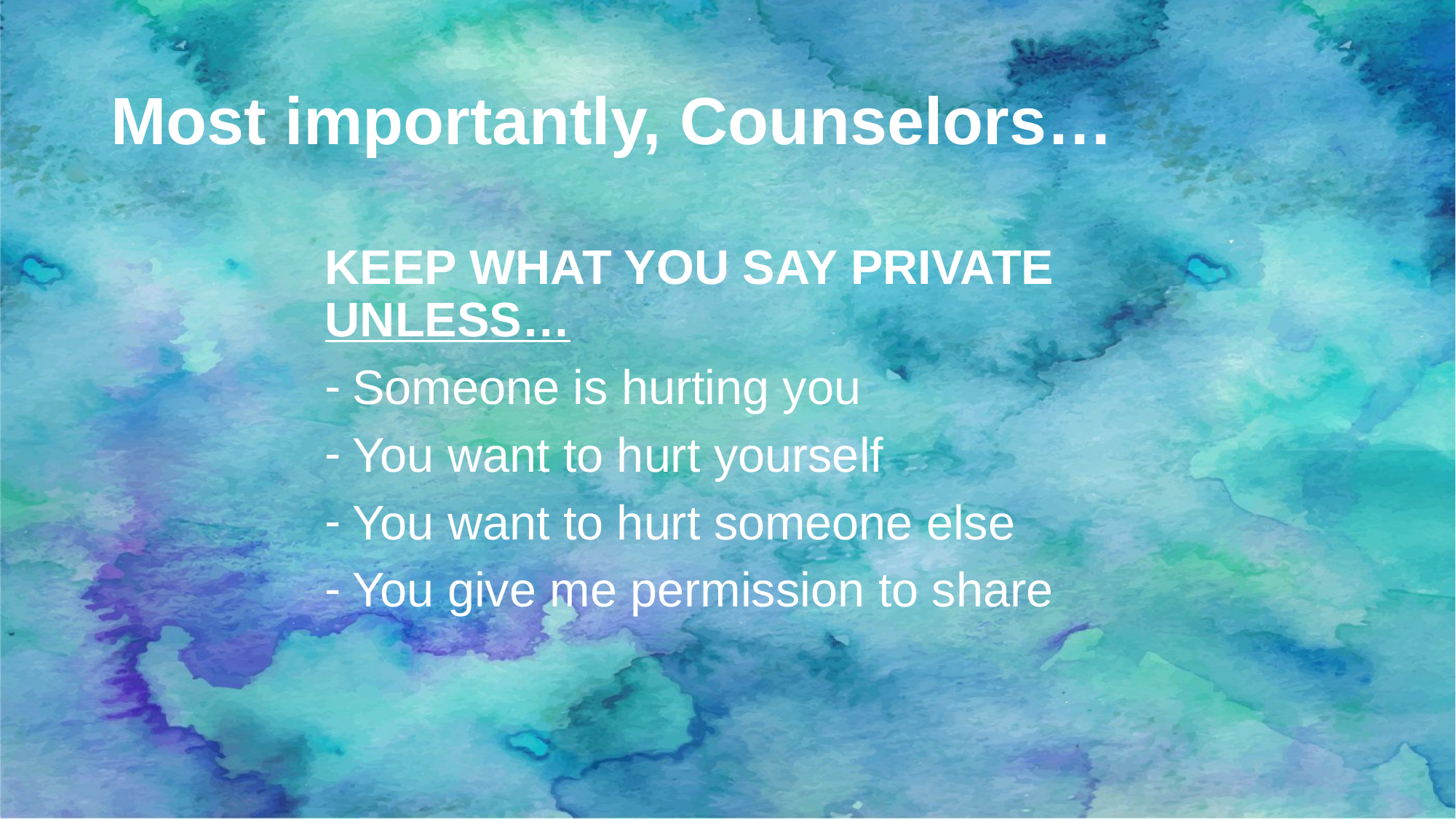

# Most importantly, Counselors…
KEEP WHAT YOU SAY PRIVATE UNLESS…
Someone is hurting you
You want to hurt yourself
You want to hurt someone else
You give me permission to share